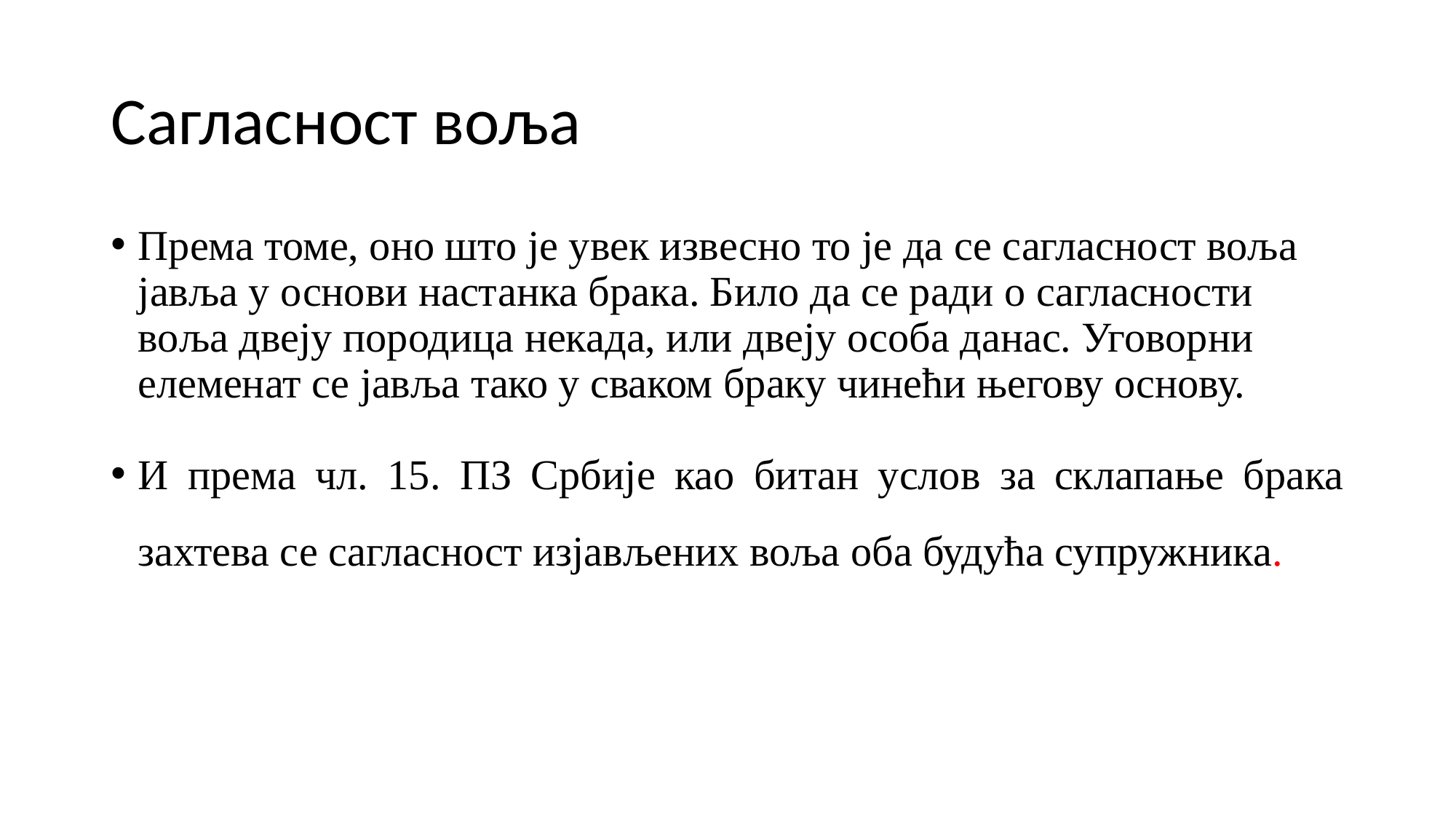

# Сагласност воља
Према томе, оно што је увек извесно то је да се сагласност воља јавља у основи настанка брака. Било да се ради о сагласности воља двеју породица некада, или двеју особа данас. Уговорни елеменат се јавља тако у сваком браку чинећи његову основу.
И према чл. 15. ПЗ Србије као битан услов за склапање брака захтева се сагласност изјављених воља оба будућа супружника.